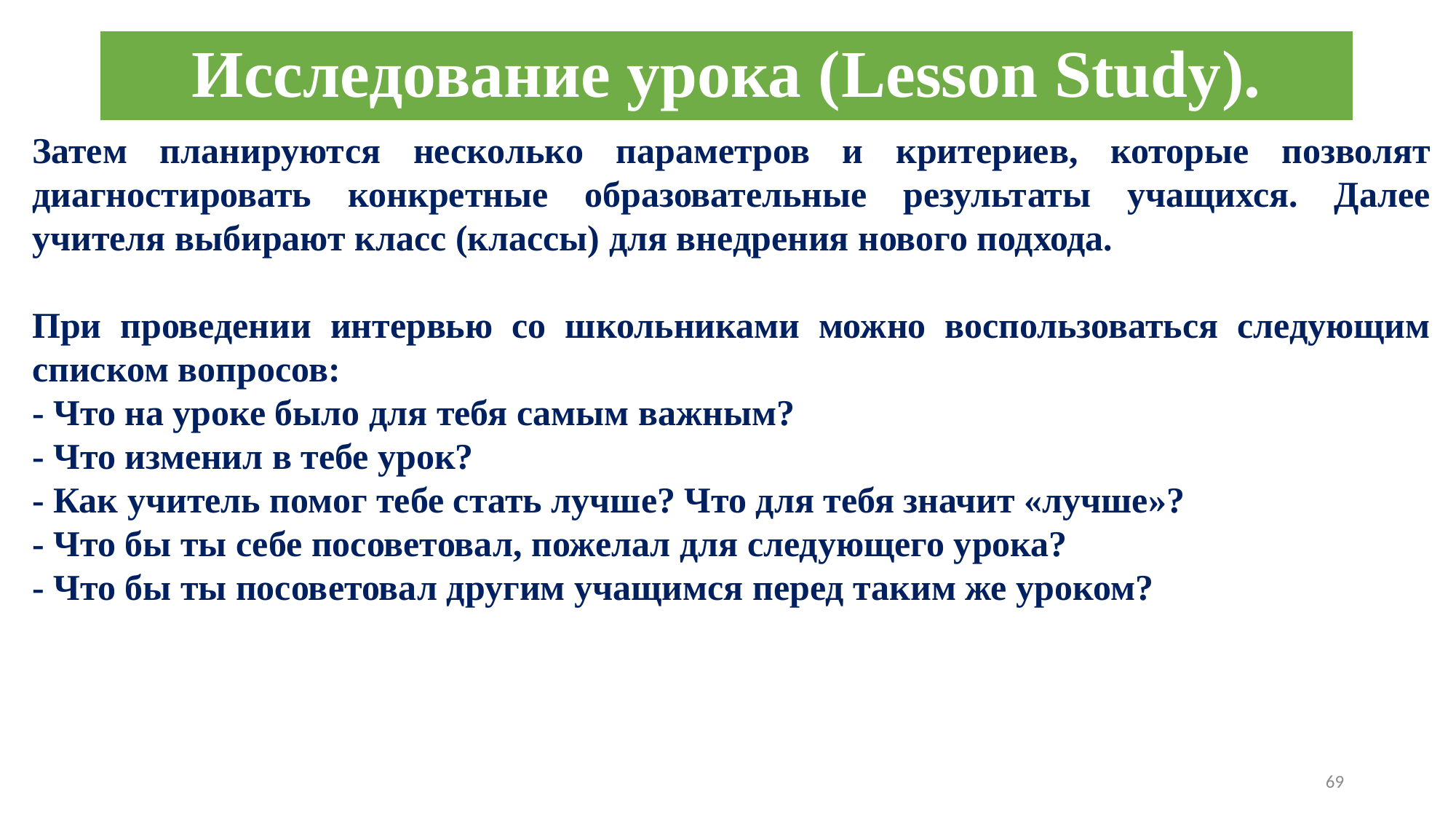

# Исследование урока (Lesson Study).
Затем планируются несколько параметров и критериев, которые позволят диагностировать конкретные образовательные результаты учащихся. Далее учителя выбирают класс (классы) для внедрения нового подхода.

При проведении интервью со школьниками можно воспользоваться следующим списком вопросов:
- Что на уроке было для тебя самым важным?
- Что изменил в тебе урок?
- Как учитель помог тебе стать лучше? Что для тебя значит «лучше»?
- Что бы ты себе посоветовал, пожелал для следующего урока?
- Что бы ты посоветовал другим учащимся перед таким же уроком?

69